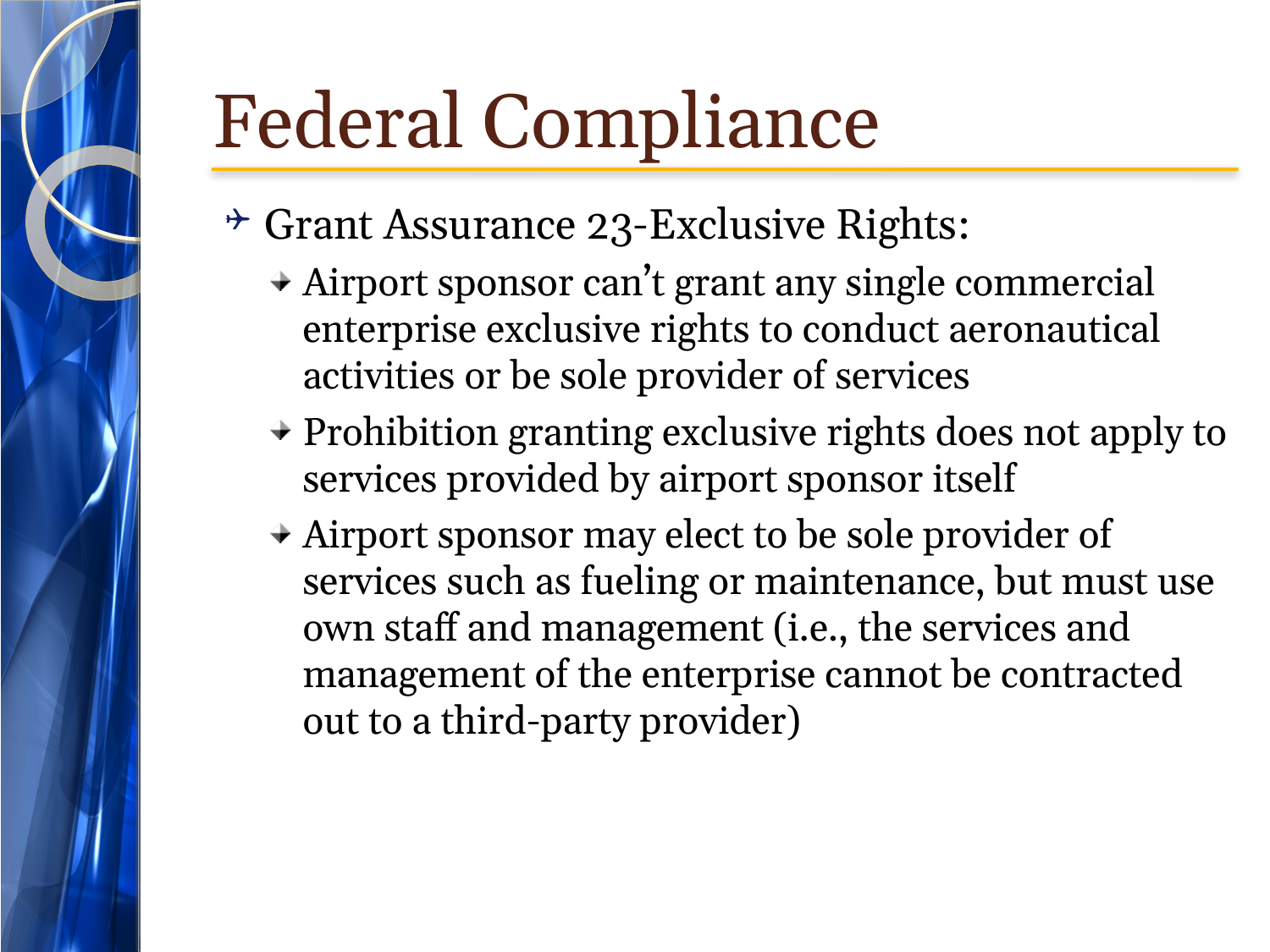

# Federal Compliance
Grant Assurance 23-Exclusive Rights:
Airport sponsor can’t grant any single commercial enterprise exclusive rights to conduct aeronautical activities or be sole provider of services
Prohibition granting exclusive rights does not apply to services provided by airport sponsor itself
Airport sponsor may elect to be sole provider of services such as fueling or maintenance, but must use own staff and management (i.e., the services and management of the enterprise cannot be contracted out to a third-party provider)